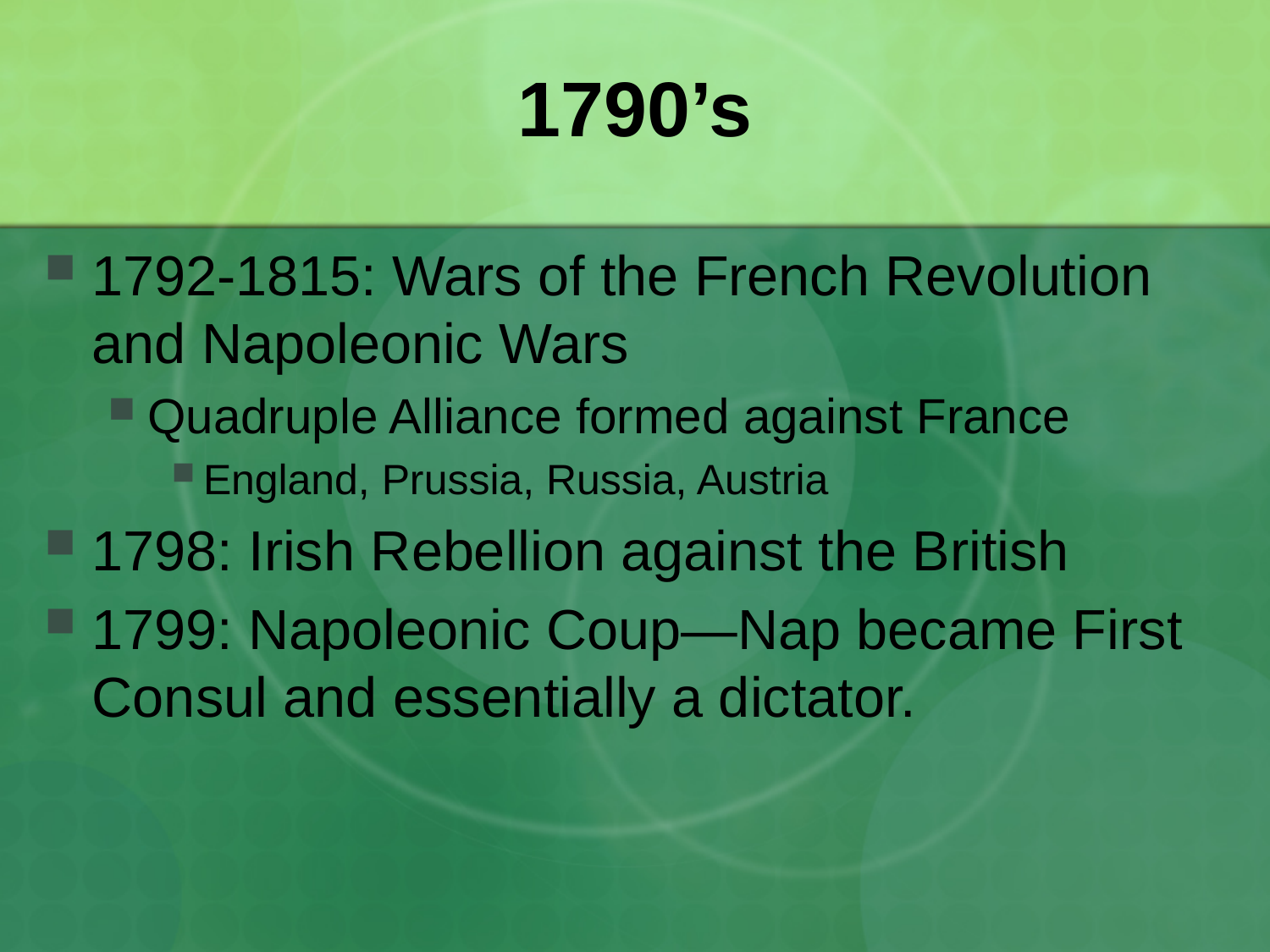

# 1790’s
1792-1815: Wars of the French Revolution and Napoleonic Wars
Quadruple Alliance formed against France
England, Prussia, Russia, Austria
1798: Irish Rebellion against the British
1799: Napoleonic Coup—Nap became First Consul and essentially a dictator.